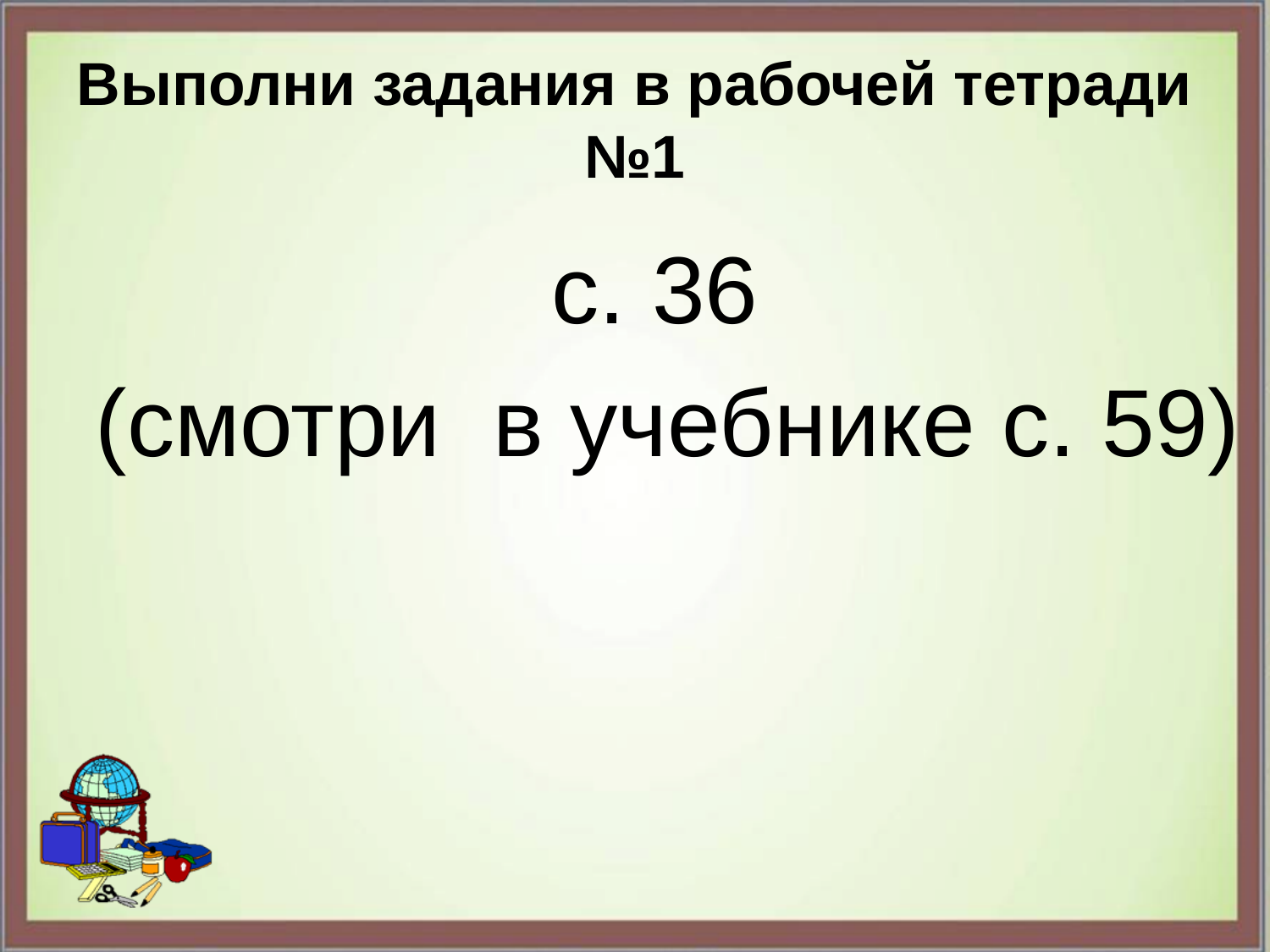

# Выполни задания в рабочей тетради №1
с. 36
 (смотри  в учебнике с. 59)